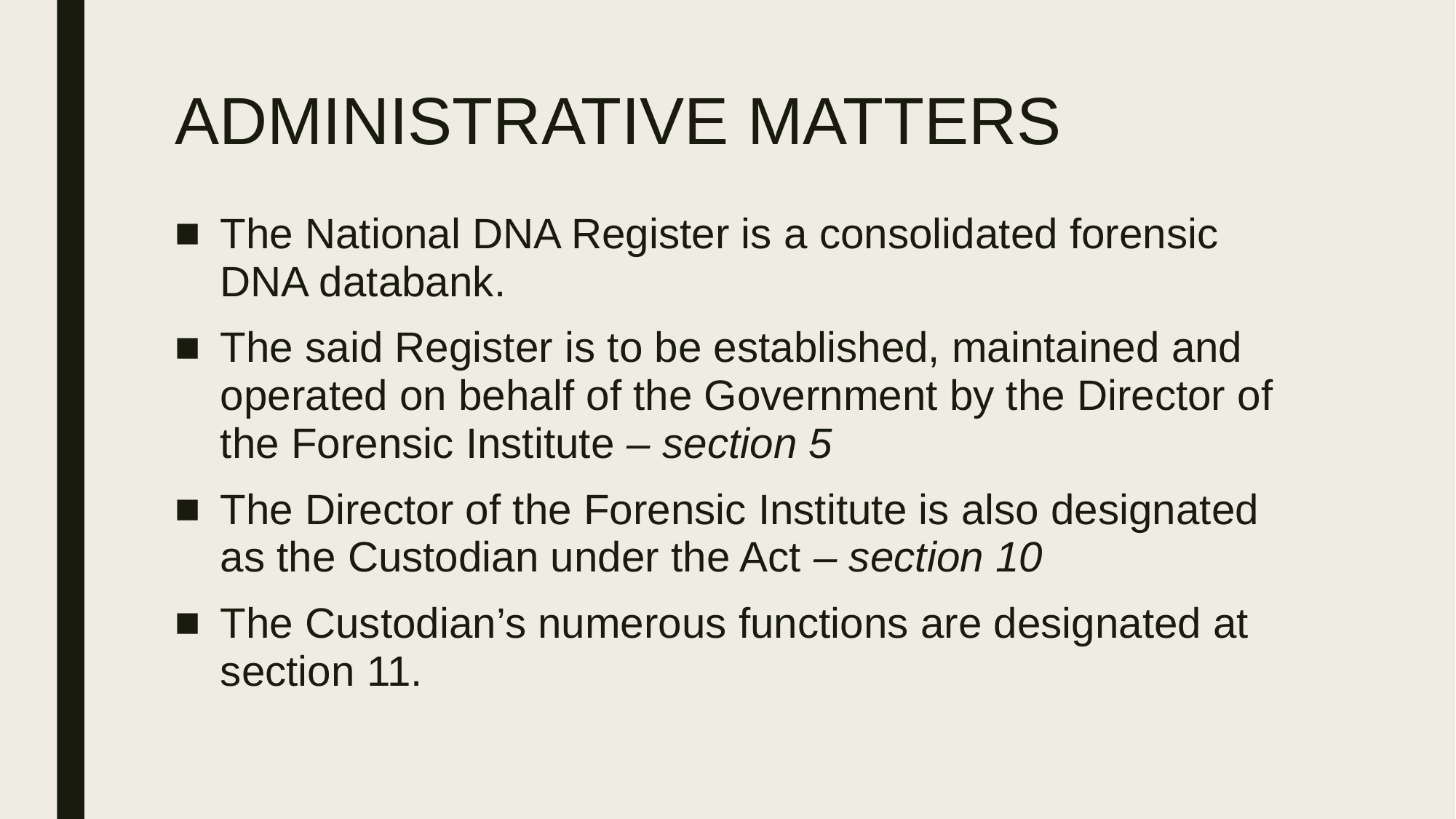

# ADMINISTRATIVE MATTERS
The National DNA Register is a consolidated forensic DNA databank.
The said Register is to be established, maintained and operated on behalf of the Government by the Director of the Forensic Institute – section 5
The Director of the Forensic Institute is also designated as the Custodian under the Act – section 10
The Custodian’s numerous functions are designated at section 11.